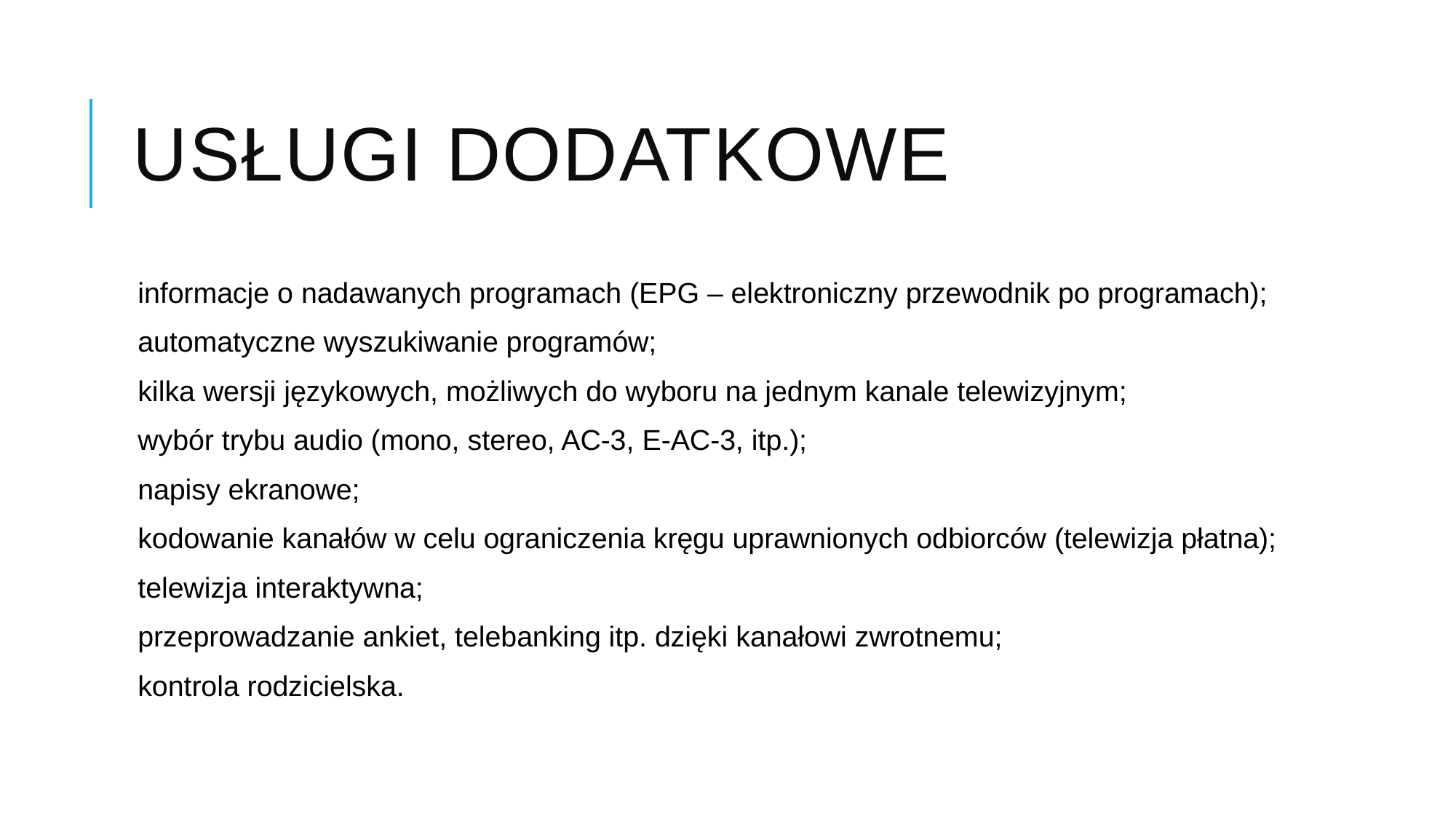

# Usługi dodatkowe
informacje o nadawanych programach (EPG – elektroniczny przewodnik po programach);
automatyczne wyszukiwanie programów;
kilka wersji językowych, możliwych do wyboru na jednym kanale telewizyjnym;
wybór trybu audio (mono, stereo, AC-3, E-AC-3, itp.);
napisy ekranowe;
kodowanie kanałów w celu ograniczenia kręgu uprawnionych odbiorców (telewizja płatna);
telewizja interaktywna;
przeprowadzanie ankiet, telebanking itp. dzięki kanałowi zwrotnemu;
kontrola rodzicielska.